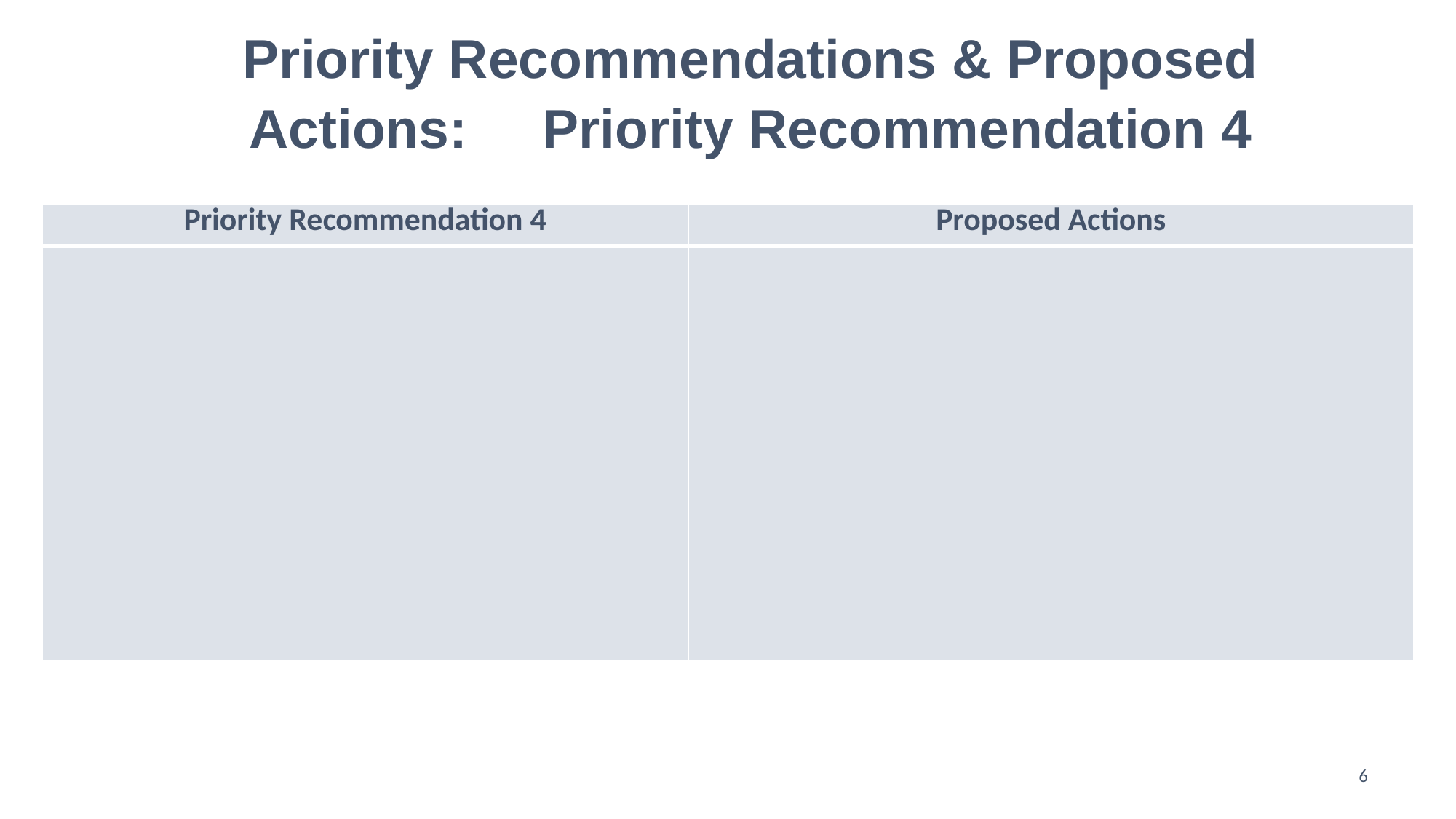

# Priority Recommendations & Proposed Actions:     Priority Recommendation 4
| Priority Recommendation 4 | Proposed Actions |
| --- | --- |
|  |  |
6